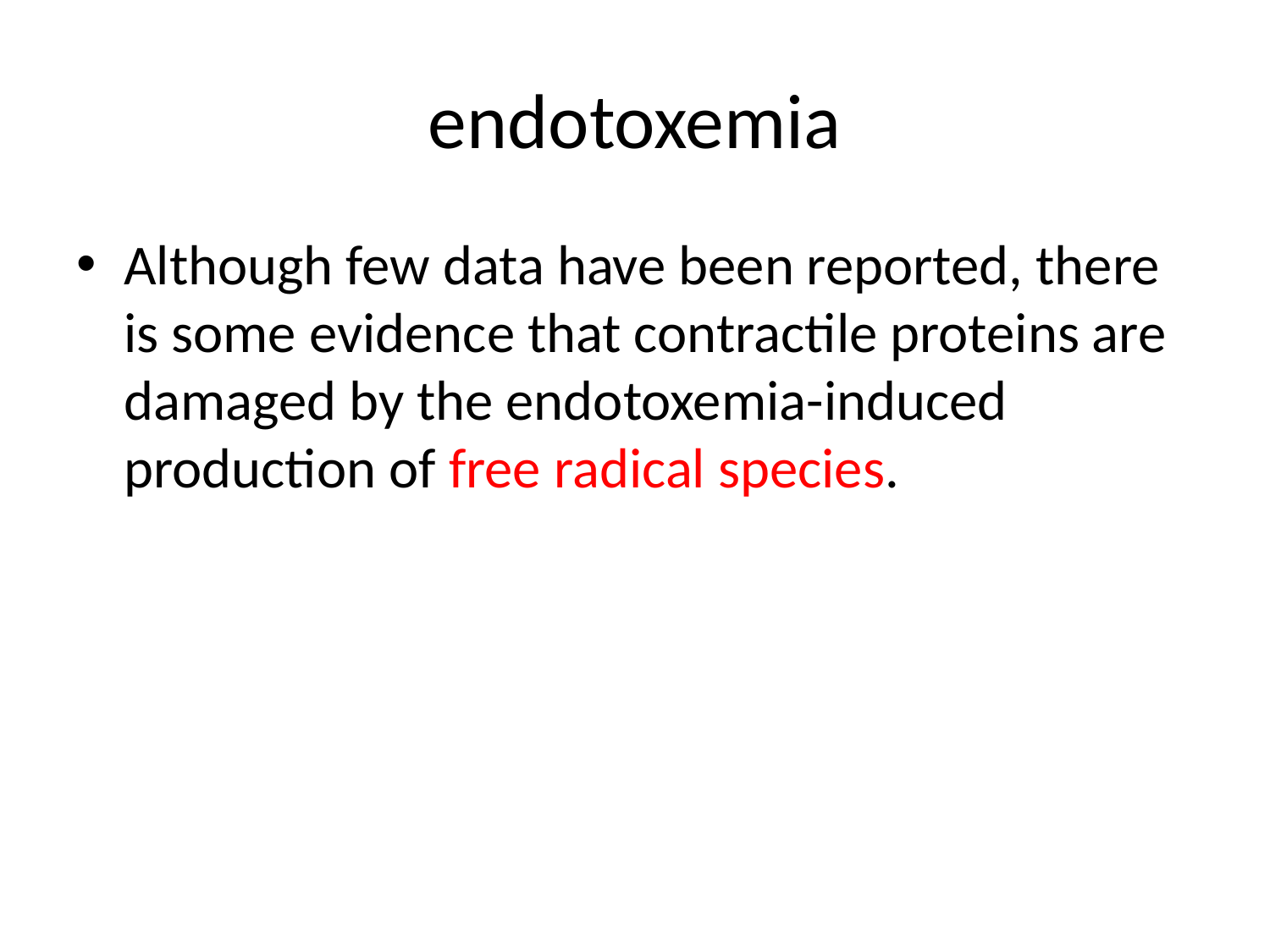

# endotoxemia
Although few data have been reported, there is some evidence that contractile proteins are damaged by the endotoxemia-induced production of free radical species.